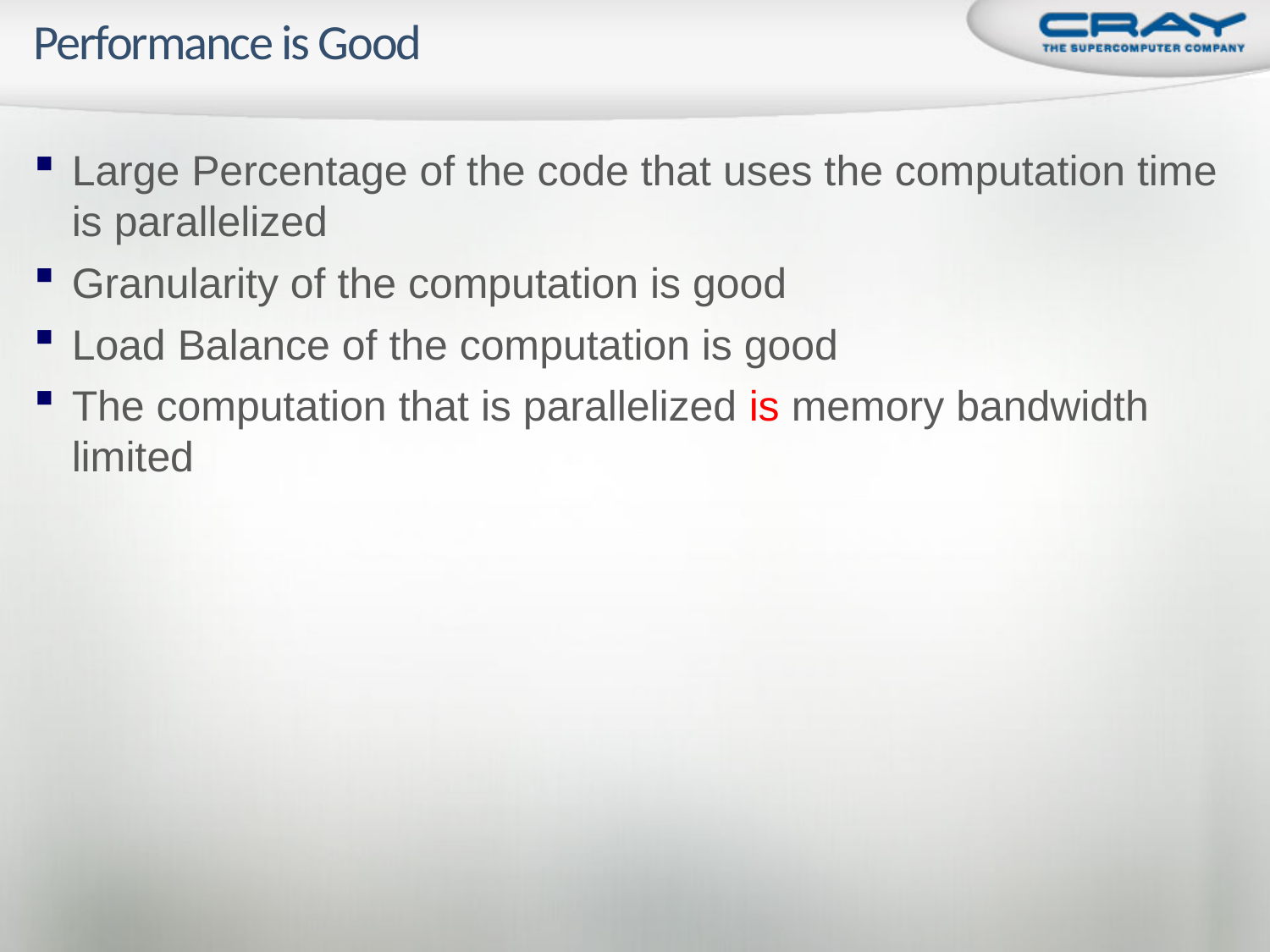

# Performance is Good
Large Percentage of the code that uses the computation time is parallelized
Granularity of the computation is good
Load Balance of the computation is good
The computation that is parallelized is memory bandwidth limited